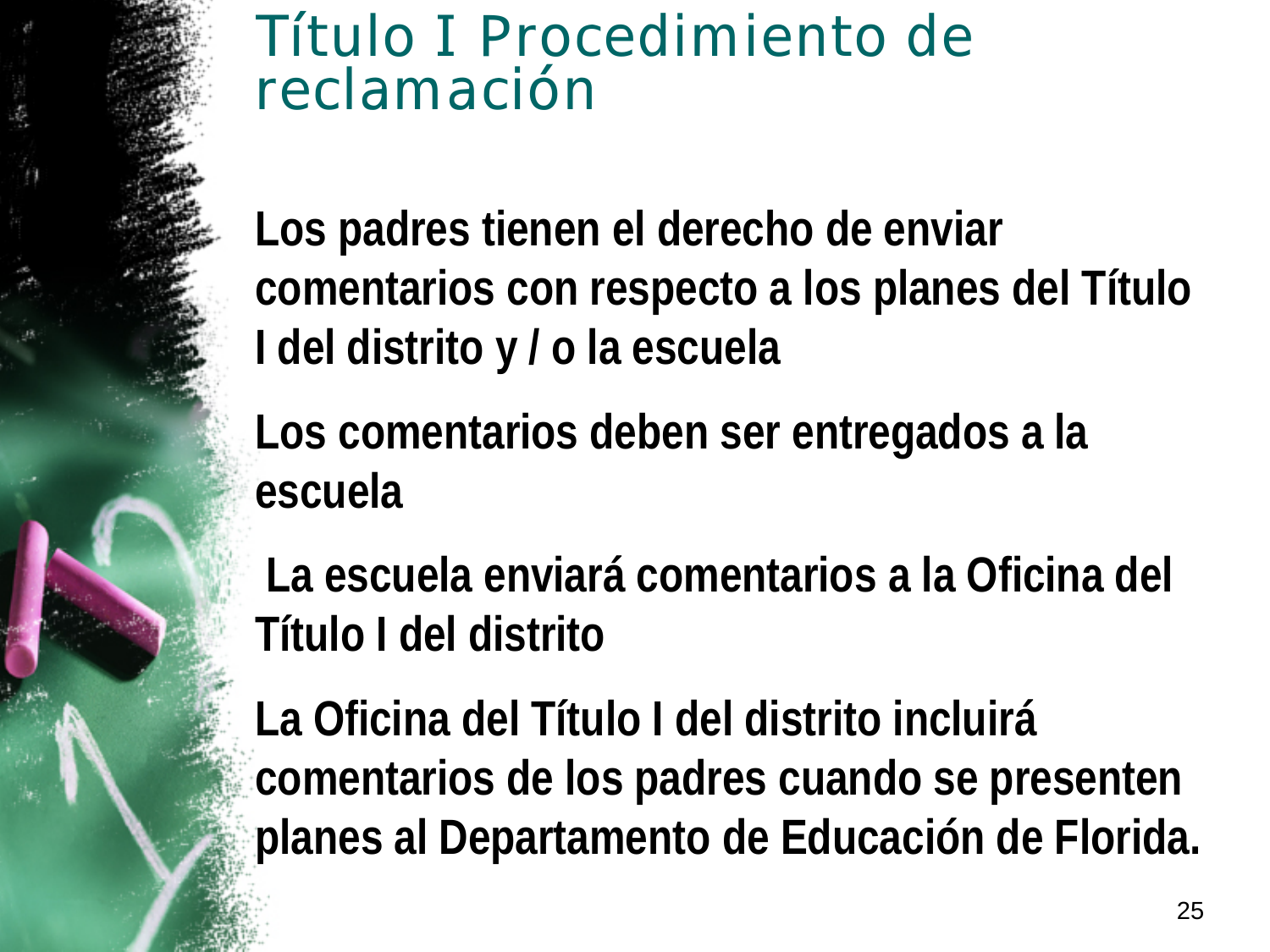

# Título I Procedimiento de reclamación

Los padres tienen el derecho de enviar comentarios con respecto a los planes del Título I del distrito y / o la escuela
Los comentarios deben ser entregados a la escuela
 La escuela enviará comentarios a la Oficina del Título I del distrito
La Oficina del Título I del distrito incluirá comentarios de los padres cuando se presenten planes al Departamento de Educación de Florida.

25